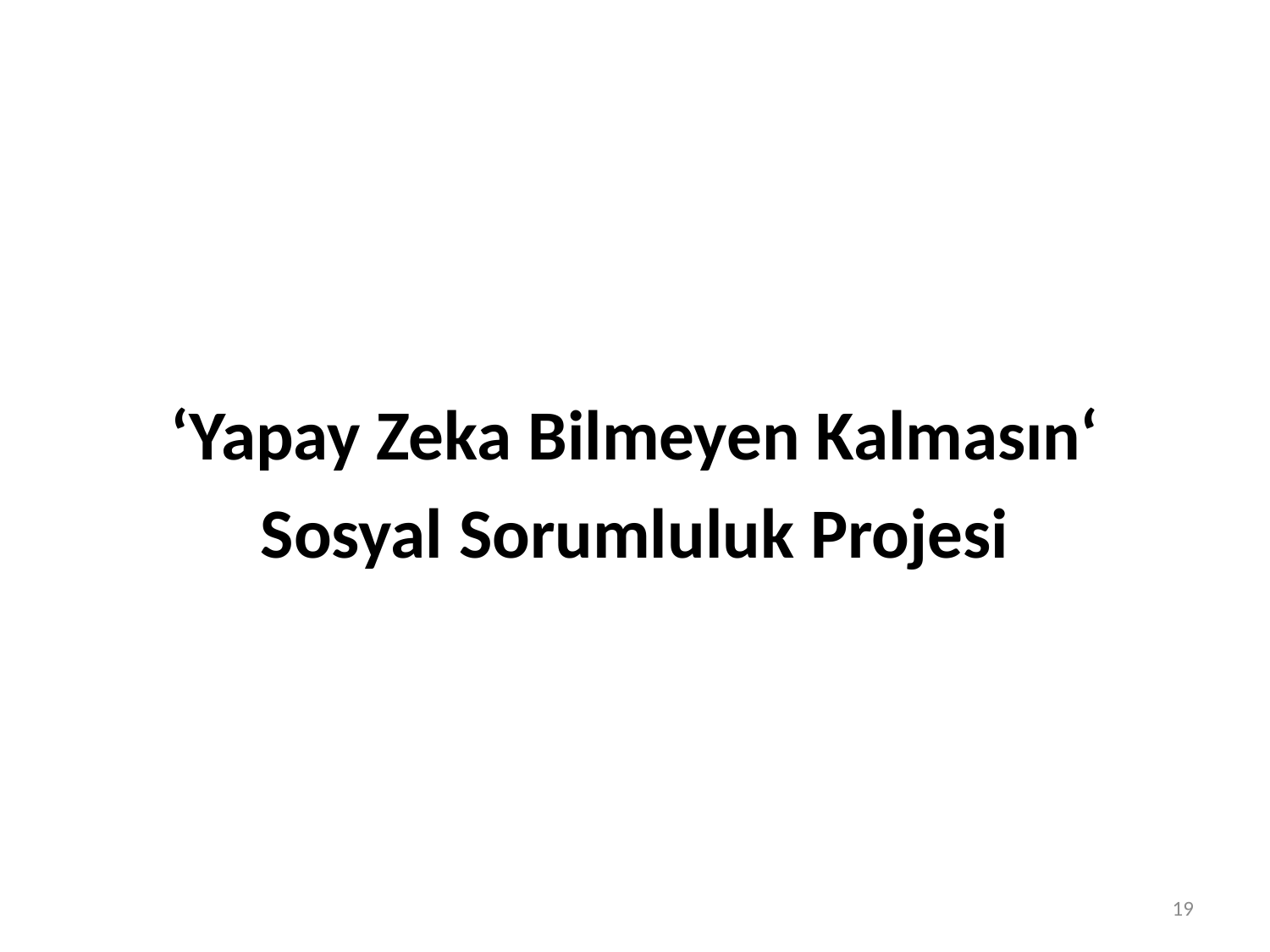

#

‘Yapay Zeka Bilmeyen Kalmasın‘
Sosyal Sorumluluk Projesi
19